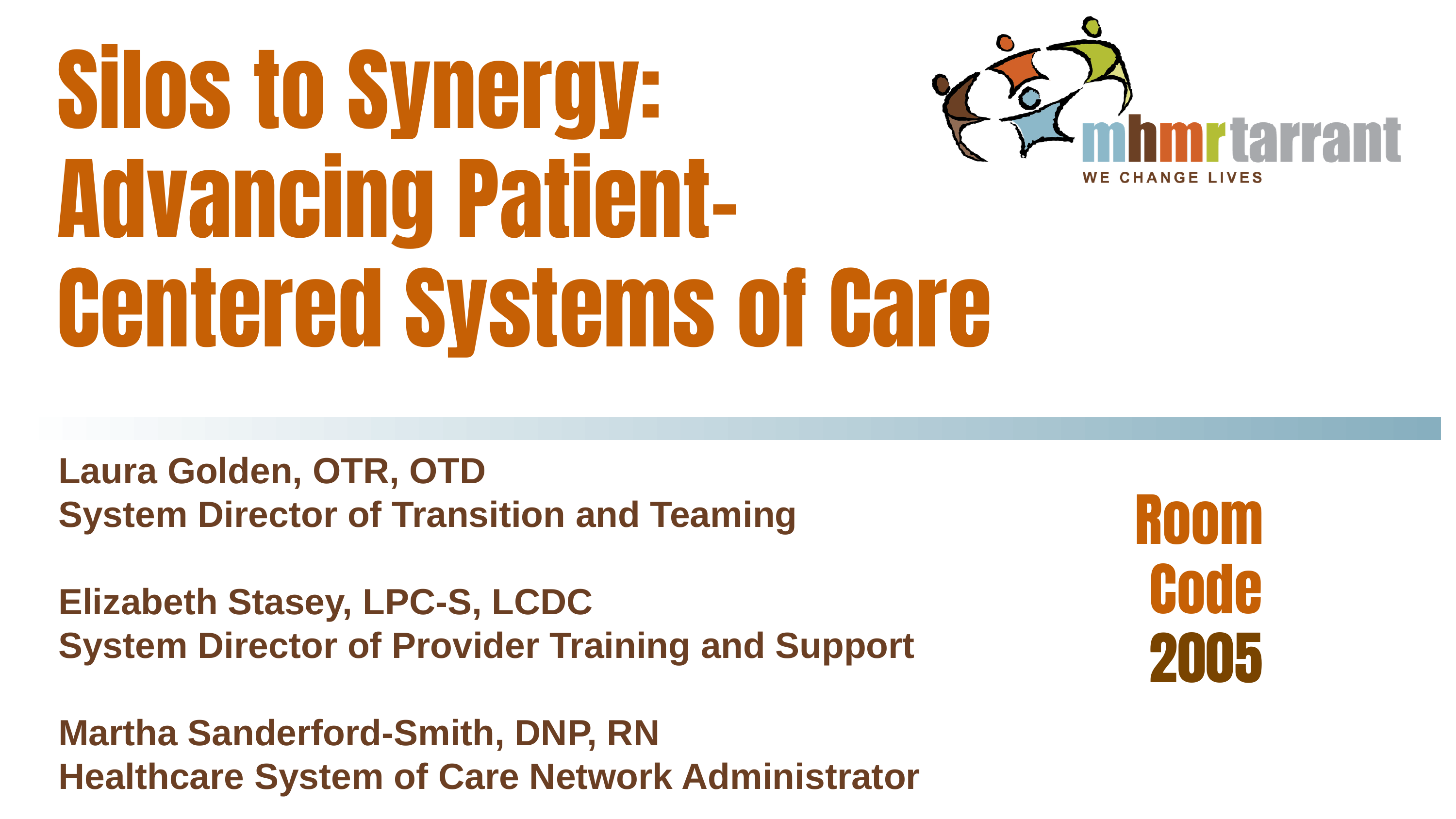

Silos to Synergy:
Advancing Patient-
Centered Systems of Care

Laura Golden, OTR, OTD
System Director of Transition and Teaming

Elizabeth Stasey, LPC-S, LCDC
System Director of Provider Training and Support

Martha Sanderford-Smith, DNP, RN
Healthcare System of Care Network Administrator

Room
Code
2005